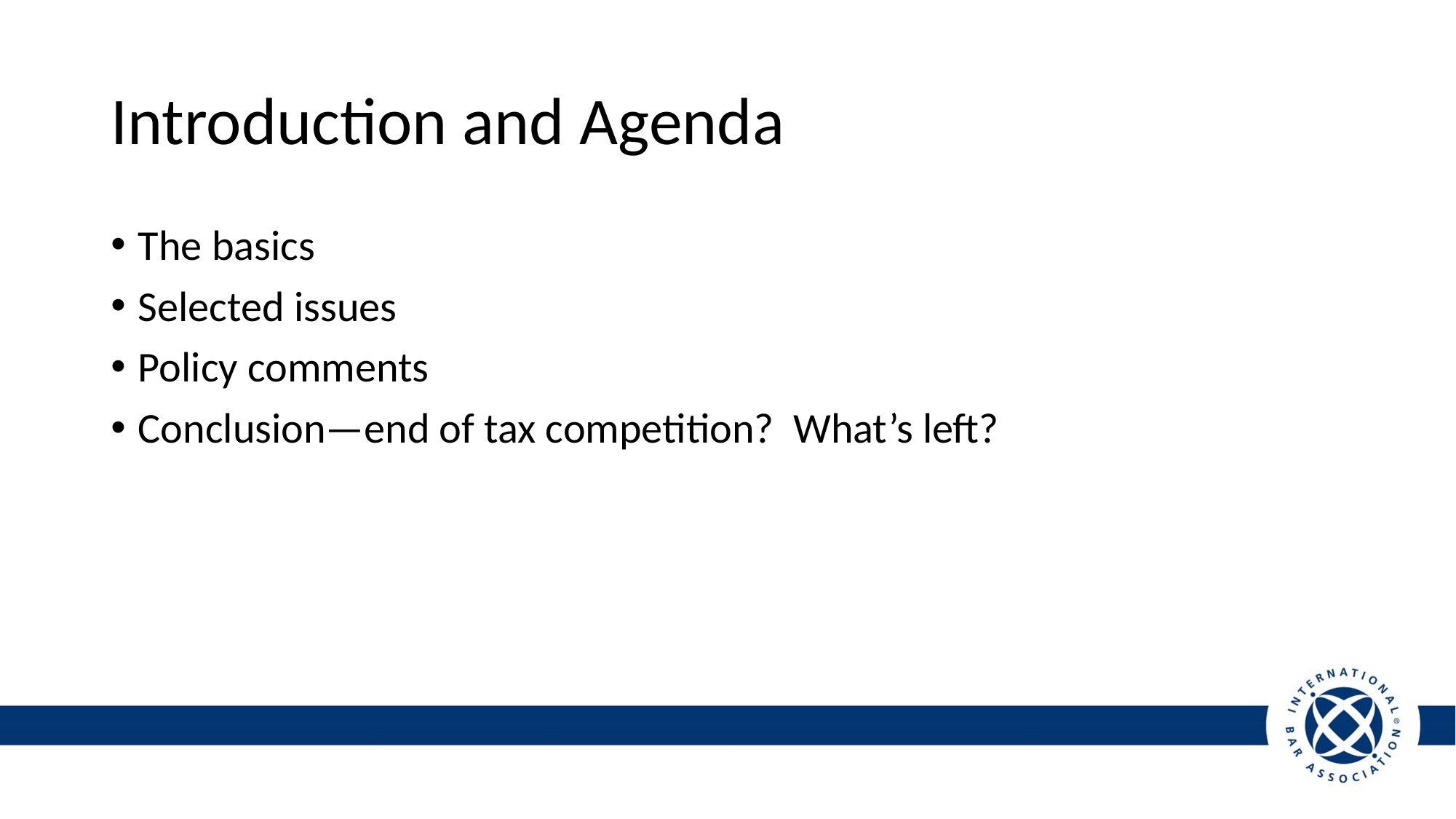

# Introduction and Agenda
The basics
Selected issues
Policy comments
Conclusion—end of tax competition?  What’s left?